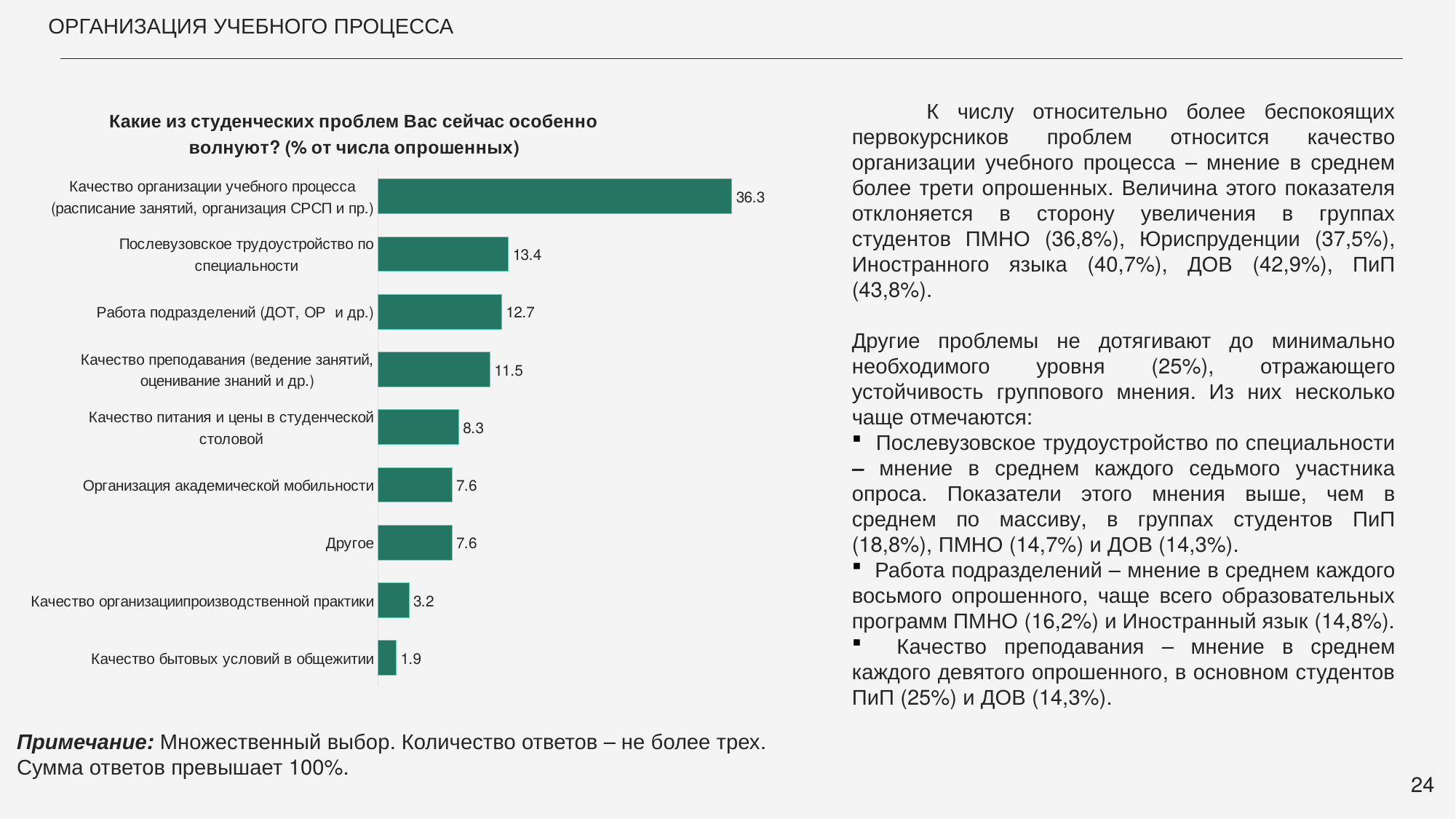

ОРГАНИЗАЦИЯ УЧЕБНОГО ПРОЦЕССА

### Chart: Какие из студенческих проблем Вас сейчас особенно волнуют? (% от числа опрошенных)

| Category | Ряд 1 |
|---|---|
| Качество бытовых условий в общежитии | 1.9 |
| Качество организациипроизводственной практики | 3.2 |
| Другое | 7.6 |
| Организация академической мобильности | 7.6 |
| Качество питания и цены в студенческой столовой | 8.3 |
| Качество преподавания (ведение занятий, оценивание знаний и др.) | 11.5 |
| Работа подразделений (ДОТ, ОР  и др.) | 12.7 |
| Послевузовское трудоустройство по специальности | 13.4 |
| Качество организации учебного процесса (расписание занятий, организация СРСП и пр.) | 36.3 |
    К числу относительно более беспокоящих первокурсников проблем относится качество организации учебного процесса – мнение в среднем более трети опрошенных. Величина этого показателя отклоняется в сторону увеличения в группах студентов ПМНО (36,8%), Юриспруденции (37,5%), Иностранного языка (40,7%), ДОВ (42,9%), ПиП (43,8%).

Другие проблемы не дотягивают до минимально необходимого уровня (25%), отражающего устойчивость группового мнения. Из них несколько чаще отмечаются:
  Послевузовское трудоустройство по специальности – мнение в среднем каждого седьмого участника опроса. Показатели этого мнения выше, чем в среднем по массиву, в группах студентов ПиП (18,8%), ПМНО (14,7%) и ДОВ (14,3%).
  Работа подразделений – мнение в среднем каждого восьмого опрошенного, чаще всего образовательных программ ПМНО (16,2%) и Иностранный язык (14,8%).
  Качество преподавания – мнение в среднем каждого девятого опрошенного, в основном студентов ПиП (25%) и ДОВ (14,3%).

Примечание: Множественный выбор. Количество ответов – не более трех. Сумма ответов превышает 100%.
24